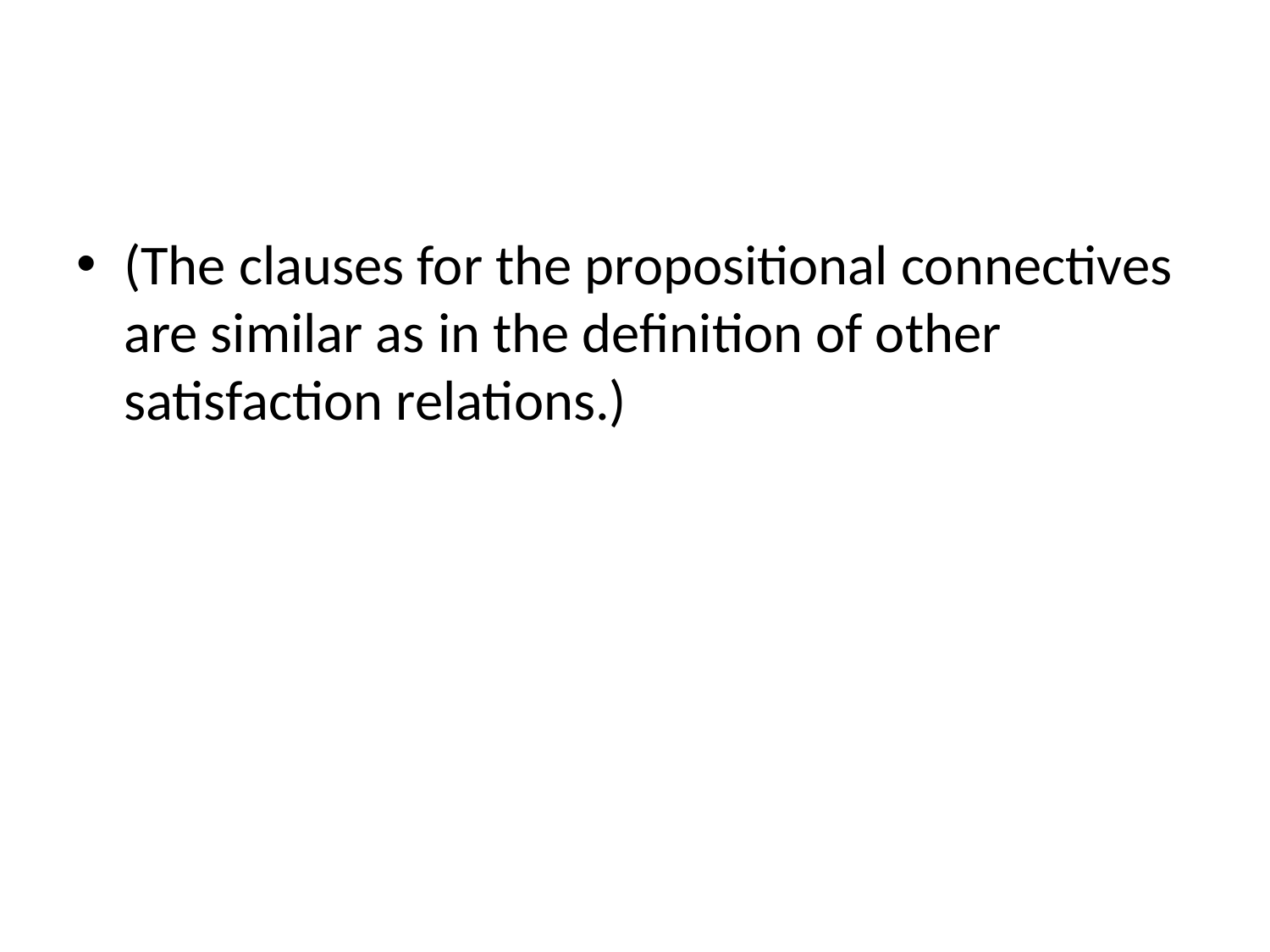

#
(The clauses for the propositional connectives are similar as in the definition of other satisfaction relations.)